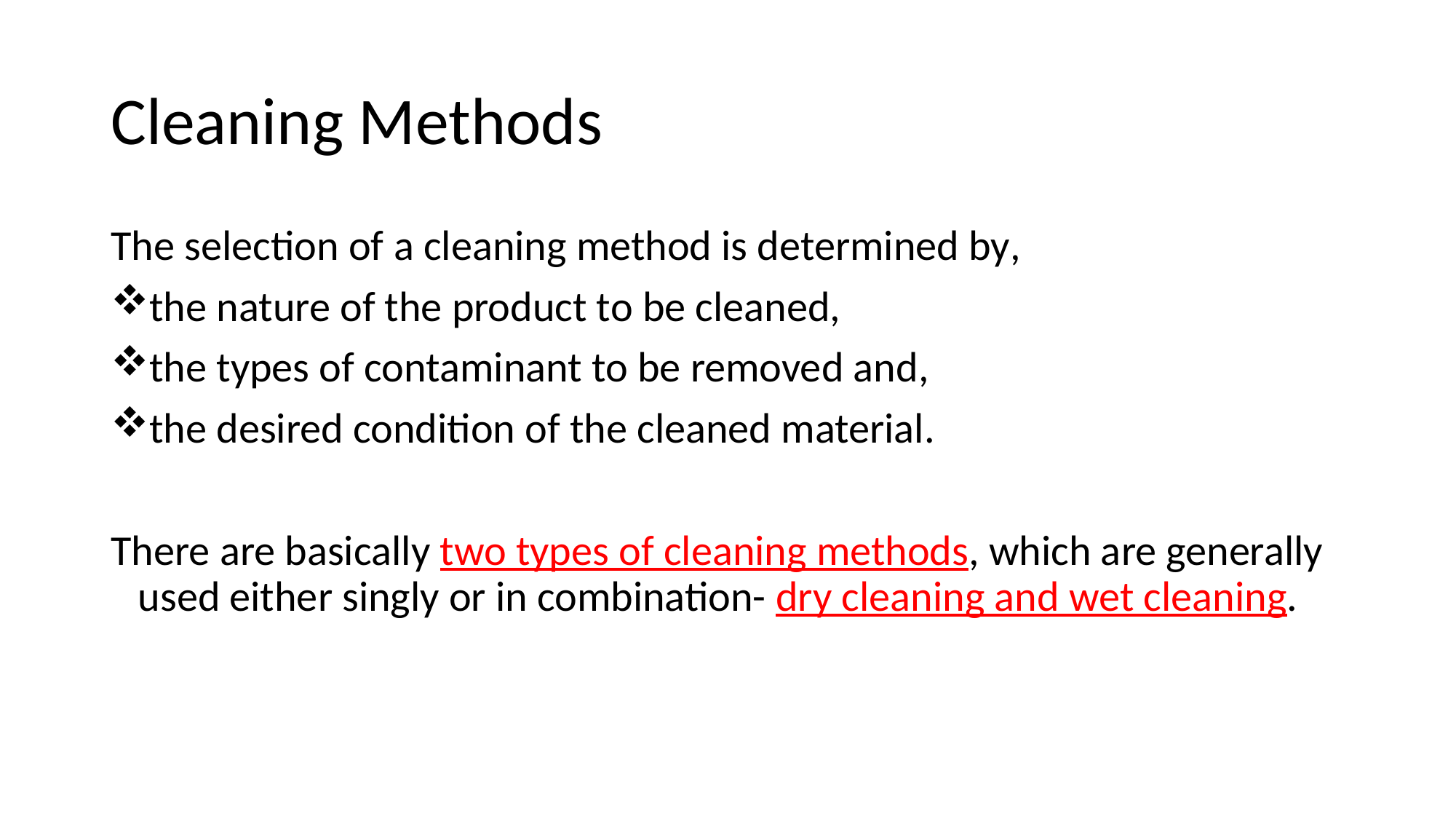

# Cleaning Methods
The selection of a cleaning method is determined by,
the nature of the product to be cleaned,
the types of contaminant to be removed and,
the desired condition of the cleaned material.

There are basically two types of cleaning methods, which are generally used either singly or in combination- dry cleaning and wet cleaning.